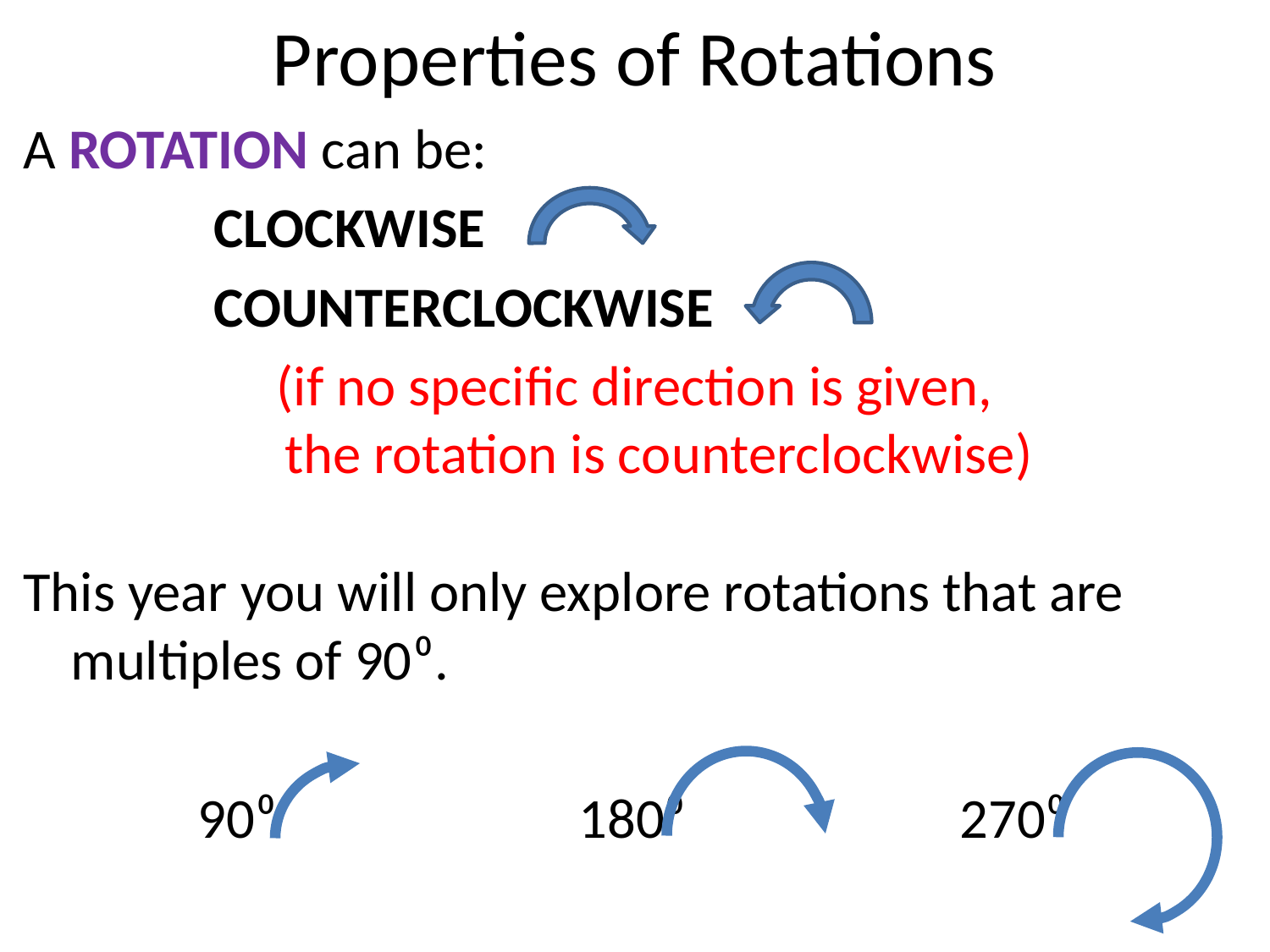

# Properties of Rotations
A ROTATION can be:
CLOCKWISE
COUNTERCLOCKWISE
(if no specific direction is given,
the rotation is counterclockwise)

This year you will only explore rotations that are multiples of 90⁰.

		90⁰			180⁰			270⁰